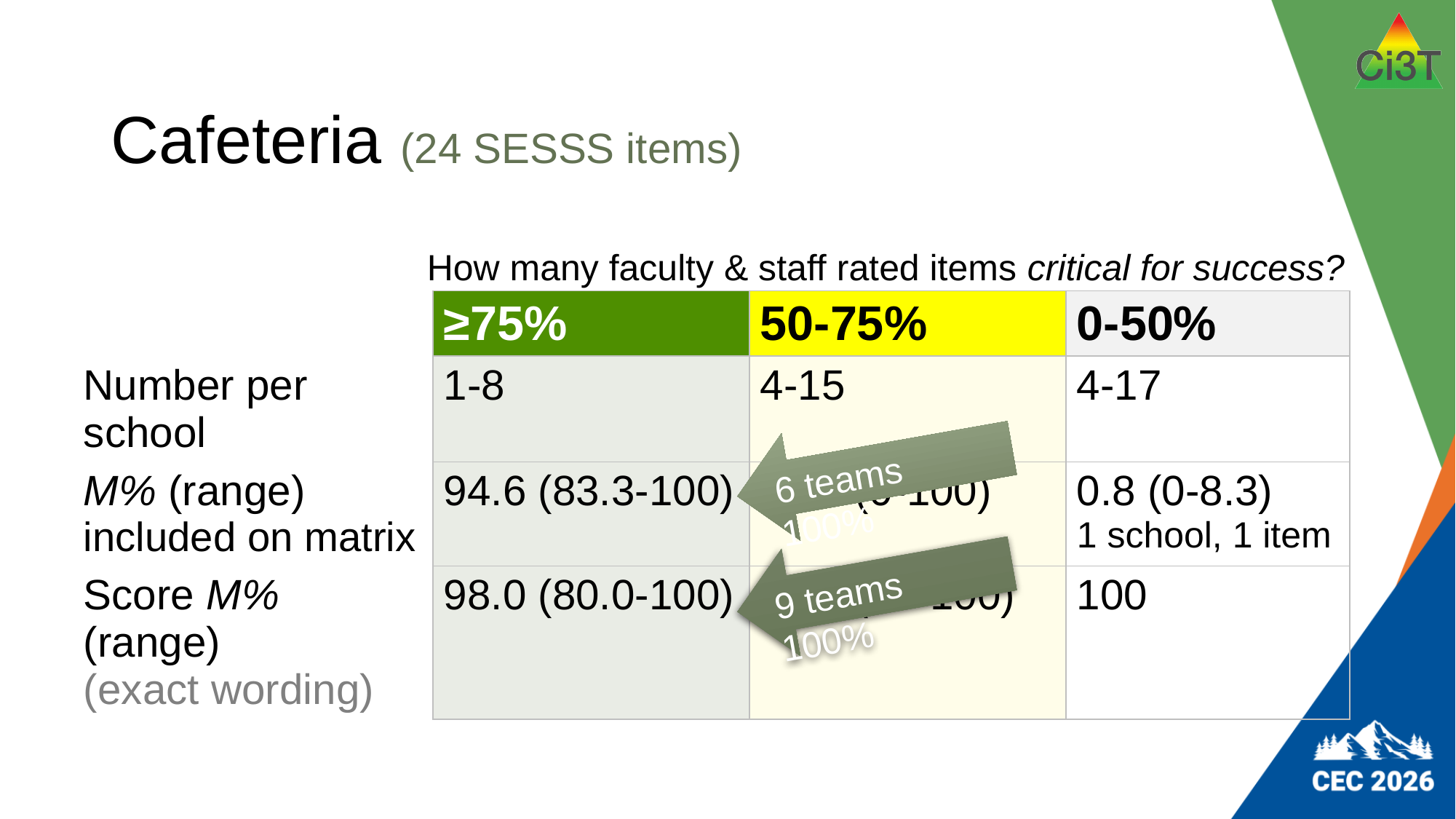

# Cafeteria (24 SESSS items)
How many faculty & staff rated items critical for success?
|  | ≥75% | 50-75% | 0-50% |
| --- | --- | --- | --- |
| Number per school | 1-8 | 4-15 | 4-17 |
| M% (range) included on matrix | 94.6 (83.3-100) | 22.5 (0-100) | 0.8 (0-8.3) 1 school, 1 item |
| Score M% (range) (exact wording) | 98.0 (80.0-100) | 81.0 (50-100) | 100 |
6 teams 100%
9 teams 100%